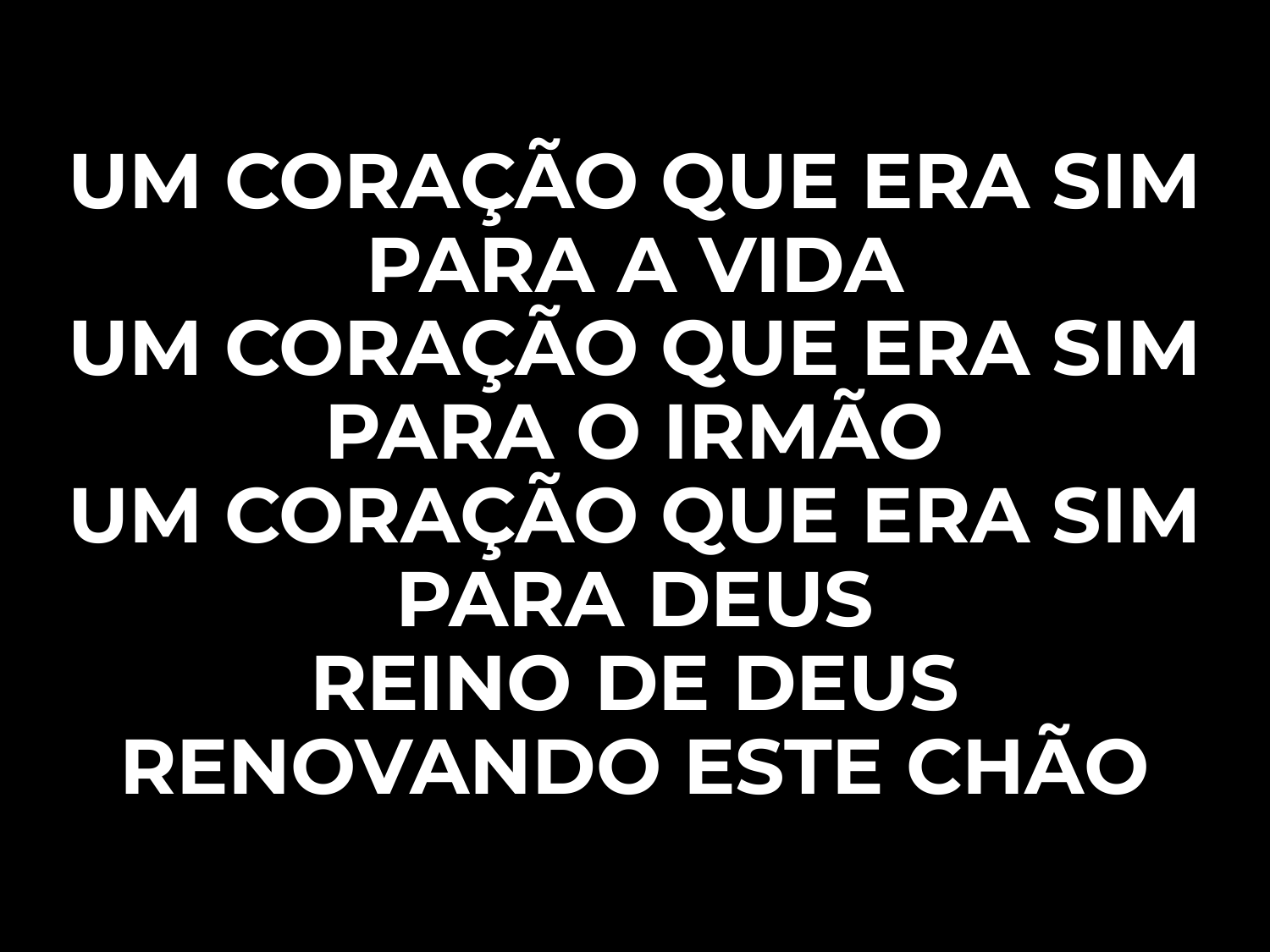

UM CORAÇÃO QUE ERA SIM PARA A VIDA
UM CORAÇÃO QUE ERA SIM PARA O IRMÃO
UM CORAÇÃO QUE ERA SIM PARA DEUS
REINO DE DEUS RENOVANDO ESTE CHÃO